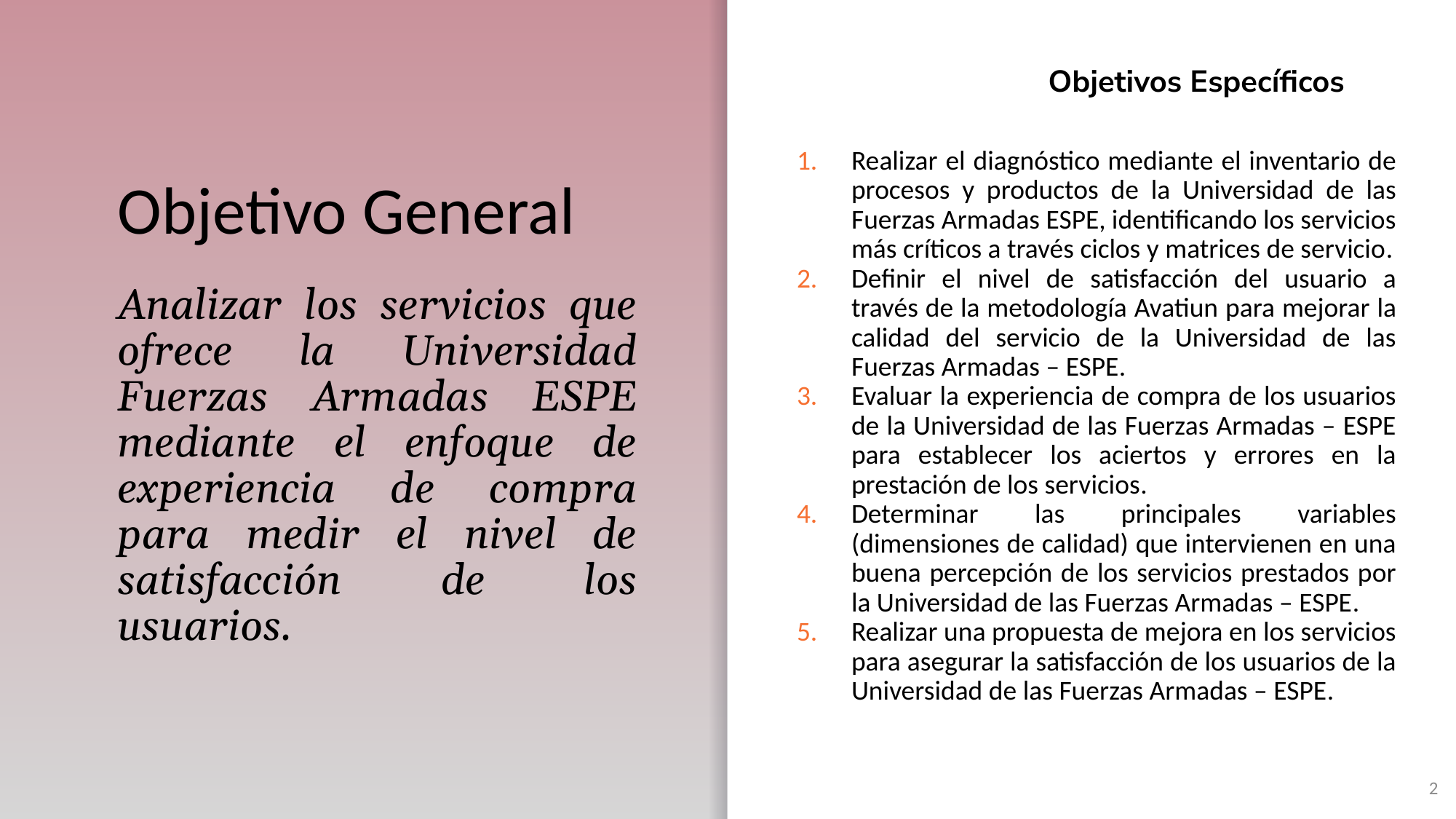

Objetivos Específicos
Realizar el diagnóstico mediante el inventario de procesos y productos de la Universidad de las Fuerzas Armadas ESPE, identificando los servicios más críticos a través ciclos y matrices de servicio.
Definir el nivel de satisfacción del usuario a través de la metodología Avatiun para mejorar la calidad del servicio de la Universidad de las Fuerzas Armadas – ESPE.
Evaluar la experiencia de compra de los usuarios de la Universidad de las Fuerzas Armadas – ESPE para establecer los aciertos y errores en la prestación de los servicios.
Determinar las principales variables (dimensiones de calidad) que intervienen en una buena percepción de los servicios prestados por la Universidad de las Fuerzas Armadas – ESPE.
Realizar una propuesta de mejora en los servicios para asegurar la satisfacción de los usuarios de la Universidad de las Fuerzas Armadas – ESPE.

# Objetivo General
Analizar los servicios que ofrece la Universidad Fuerzas Armadas ESPE mediante el enfoque de experiencia de compra para medir el nivel de satisfacción de los usuarios.

2